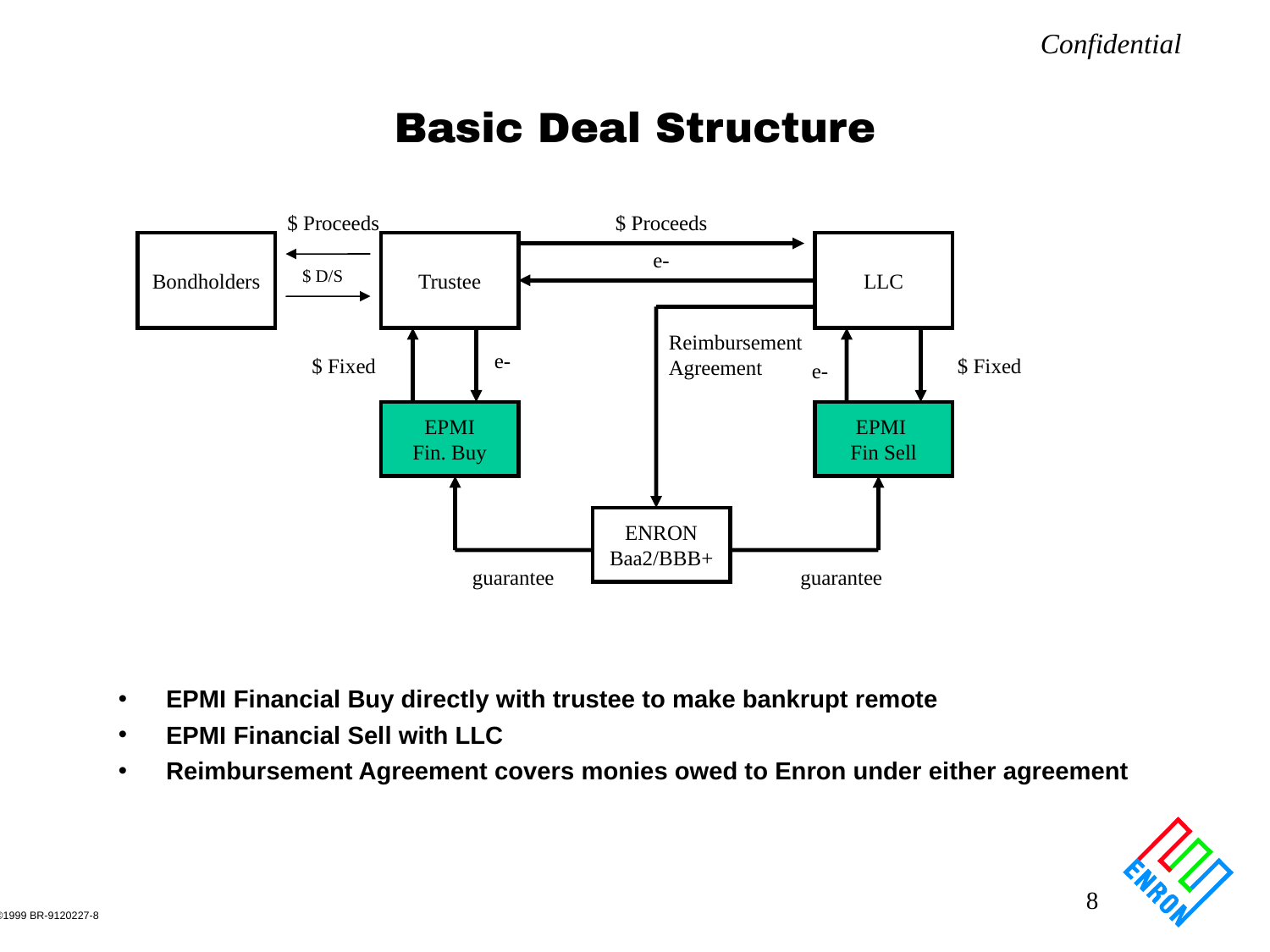

# Basic Deal Structure
$ Proceeds
$ Proceeds
Bondholders
Trustee
LLC

e-

$ D/S

Reimbursement
Agreement

$ Fixed
e-
$ Fixed
e-
EPMI
Fin. Buy
EPMI
Fin Sell

ENRON
Baa2/BBB+

guarantee
guarantee
EPMI Financial Buy directly with trustee to make bankrupt remote
EPMI Financial Sell with LLC
Reimbursement Agreement covers monies owed to Enron under either agreement